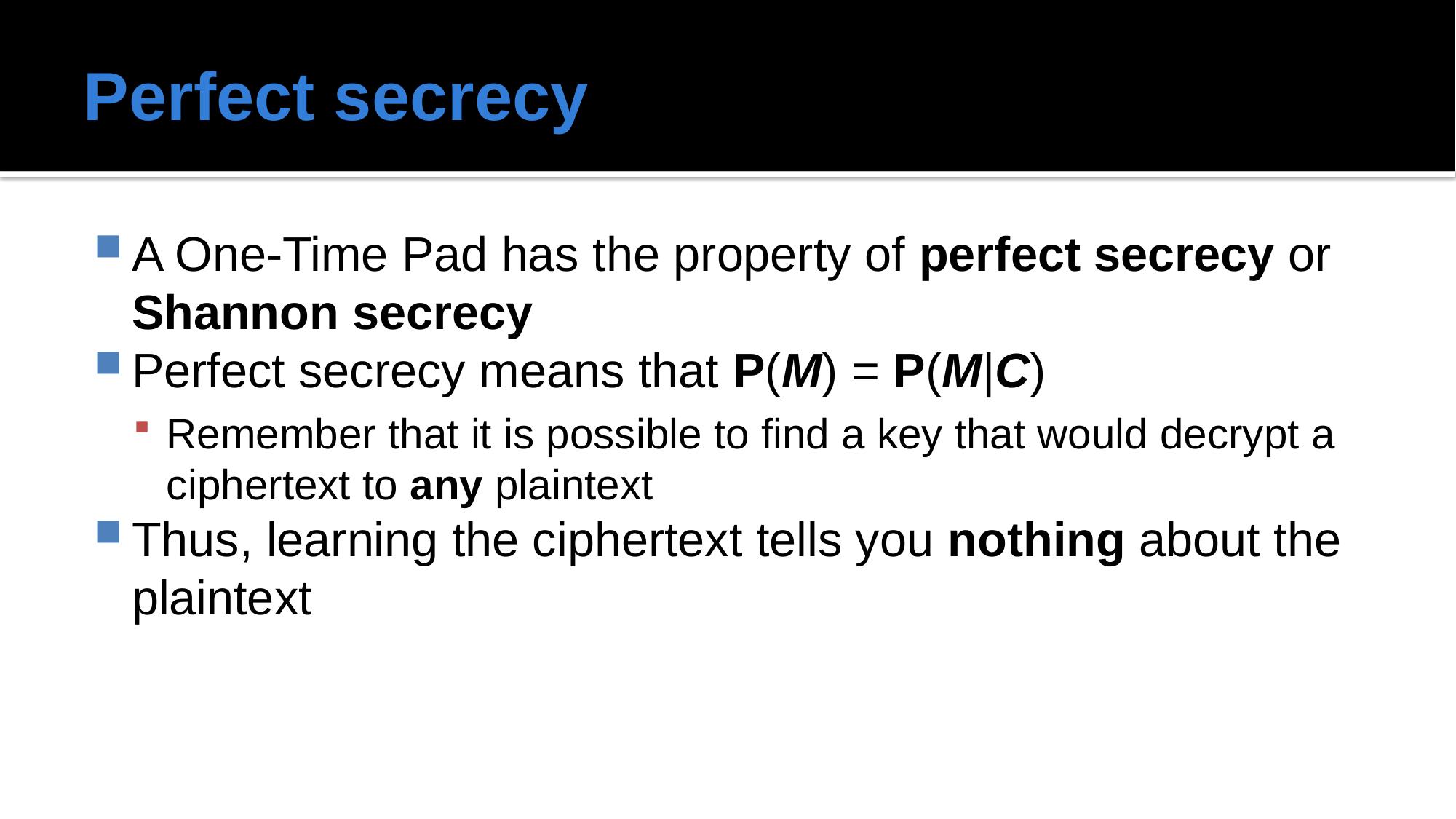

# Perfect secrecy
A One-Time Pad has the property of perfect secrecy or Shannon secrecy
Perfect secrecy means that P(M) = P(M|C)
Remember that it is possible to find a key that would decrypt a ciphertext to any plaintext
Thus, learning the ciphertext tells you nothing about the plaintext